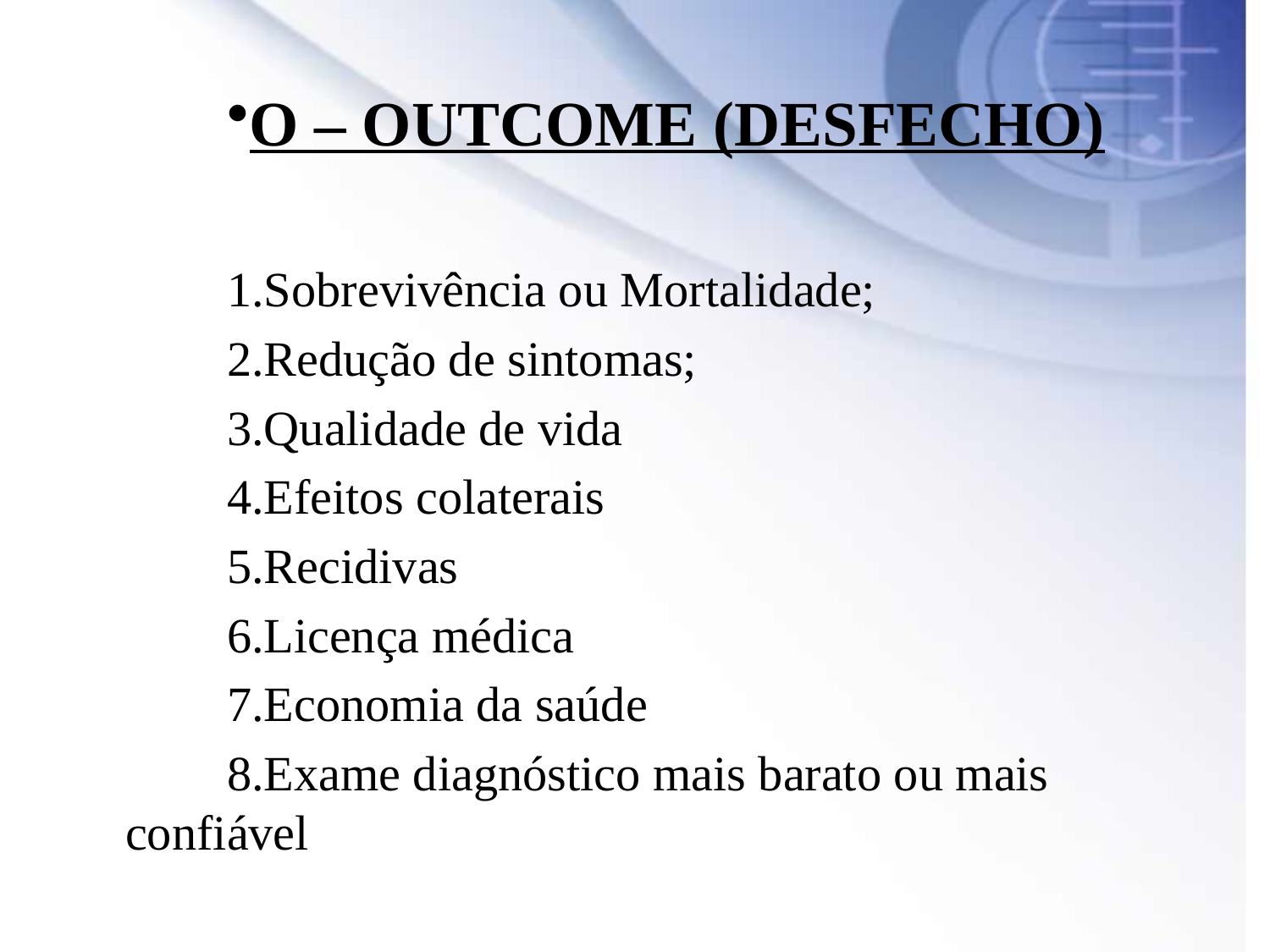

O – OUTCOME (DESFECHO)

Sobrevivência ou Mortalidade;
Redução de sintomas;
Qualidade de vida
Efeitos colaterais
Recidivas
Licença médica
Economia da saúde
Exame diagnóstico mais barato ou mais confiável